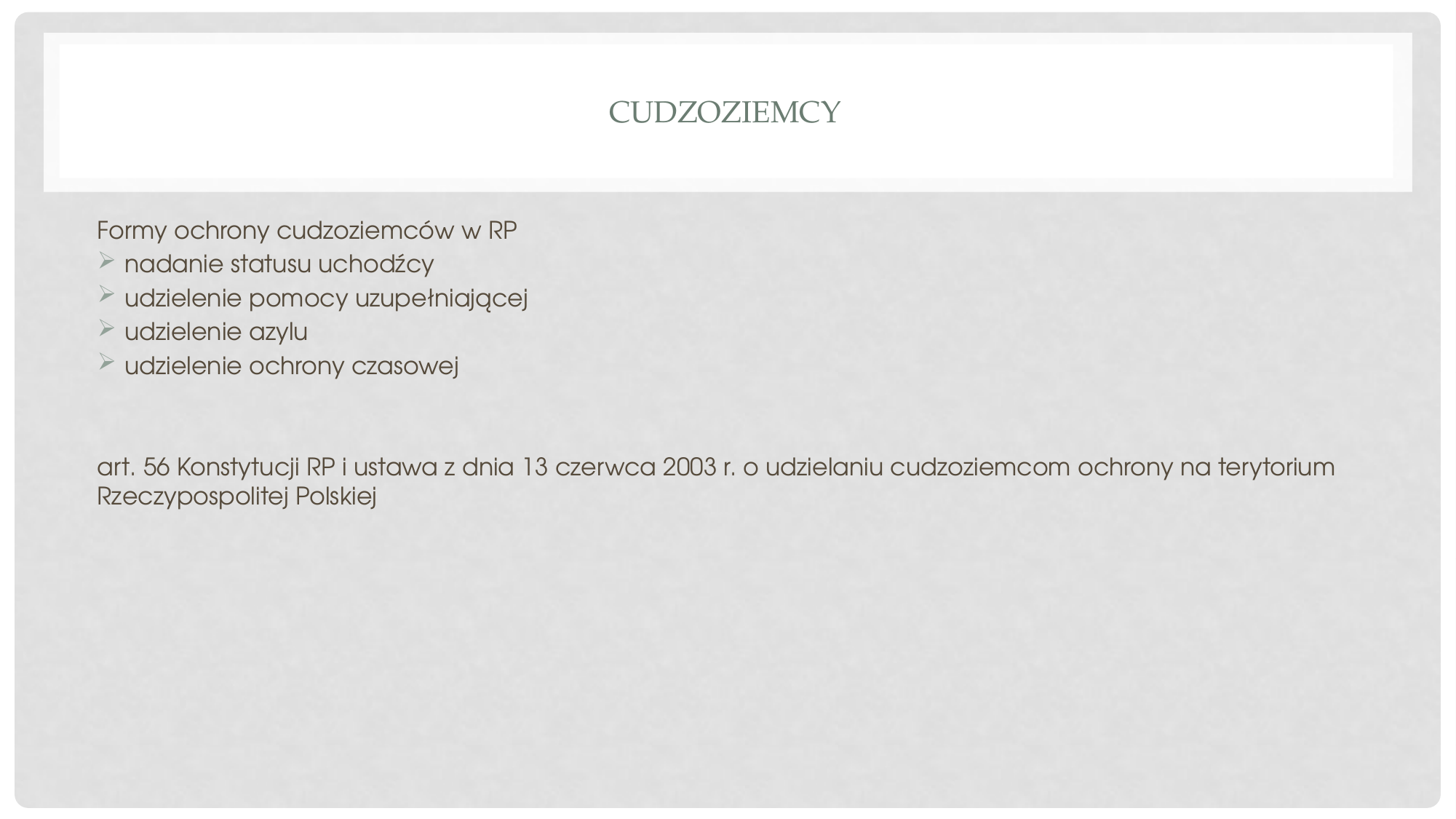

# cudzoziemcy
Formy ochrony cudzoziemców w RP
nadanie statusu uchodźcy
udzielenie pomocy uzupełniającej
udzielenie azylu
udzielenie ochrony czasowej

art. 56 Konstytucji RP i ustawa z dnia 13 czerwca 2003 r. o udzielaniu cudzoziemcom ochrony na terytorium Rzeczypospolitej Polskiej